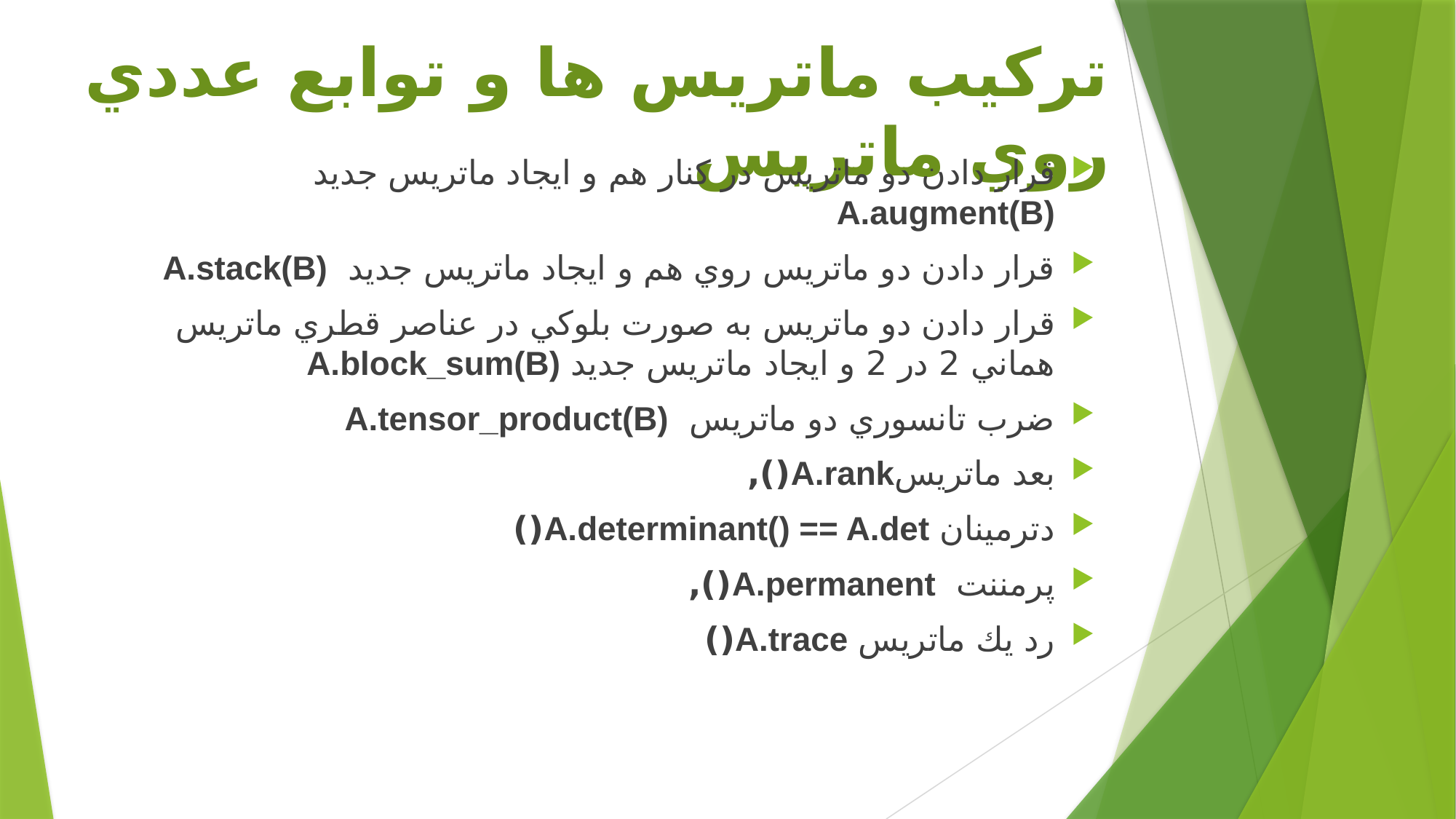

# تركيب ماتريس ها و توابع عددي روي ماتريس
قرار دادن دو ماتريس در كنار هم و ايجاد ماتريس جديد  A.augment(B)
قرار دادن دو ماتريس روي هم و ايجاد ماتريس جديد  A.stack(B)
قرار دادن دو ماتريس به صورت بلوكي در عناصر قطري ماتريس هماني 2 در 2 و ايجاد ماتريس جديد A.block_sum(B)
ضرب تانسوري دو ماتريس  A.tensor_product(B)
بعد ماتريسA.rank(),
دترمينان A.determinant() == A.det()
پرمننت  A.permanent(),
رد يك ماتريس A.trace()